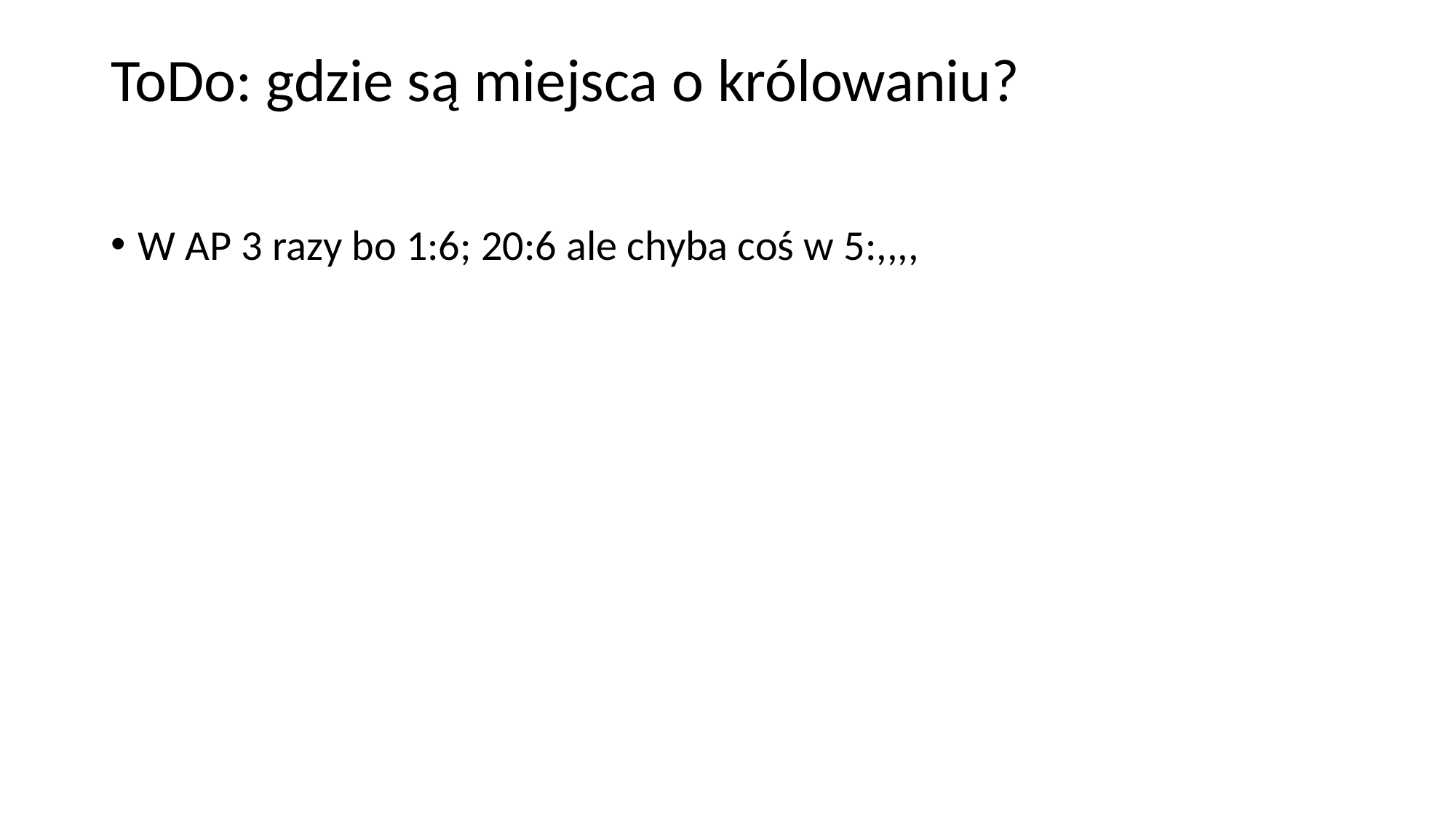

# ToDo: gdzie są miejsca o królowaniu?
W AP 3 razy bo 1:6; 20:6 ale chyba coś w 5:,,,,